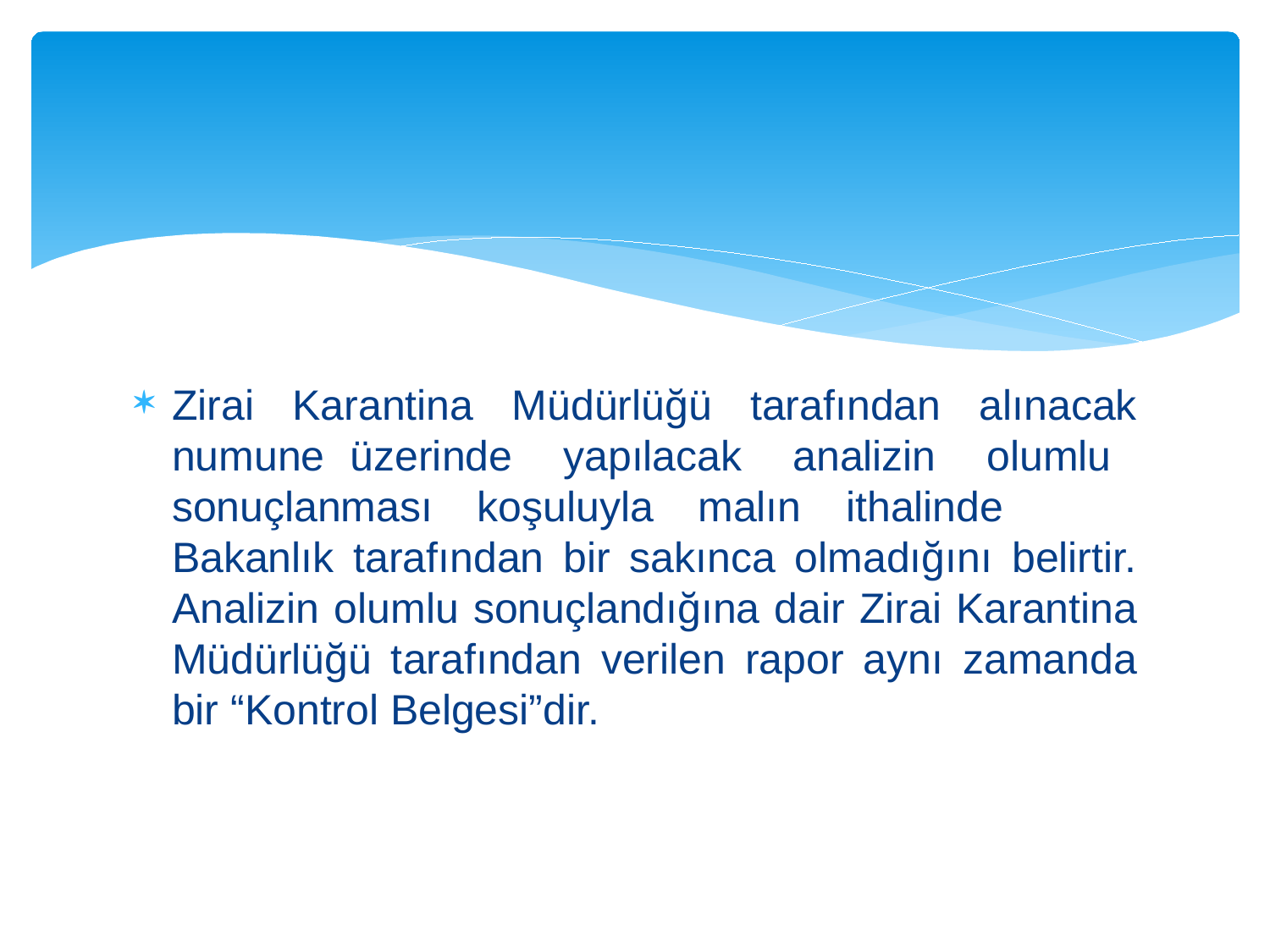

#
Zirai Karantina Müdürlüğü tarafından alınacak numune üzerinde  yapılacak  analizin  olumlu  sonuçlanması  koşuluyla  malın  ithalinde       Bakanlık tarafından bir sakınca olmadığını belirtir. Analizin olumlu sonuçlandığına dair Zirai Karantina Müdürlüğü tarafından verilen rapor aynı zamanda bir “Kontrol Belgesi”dir.